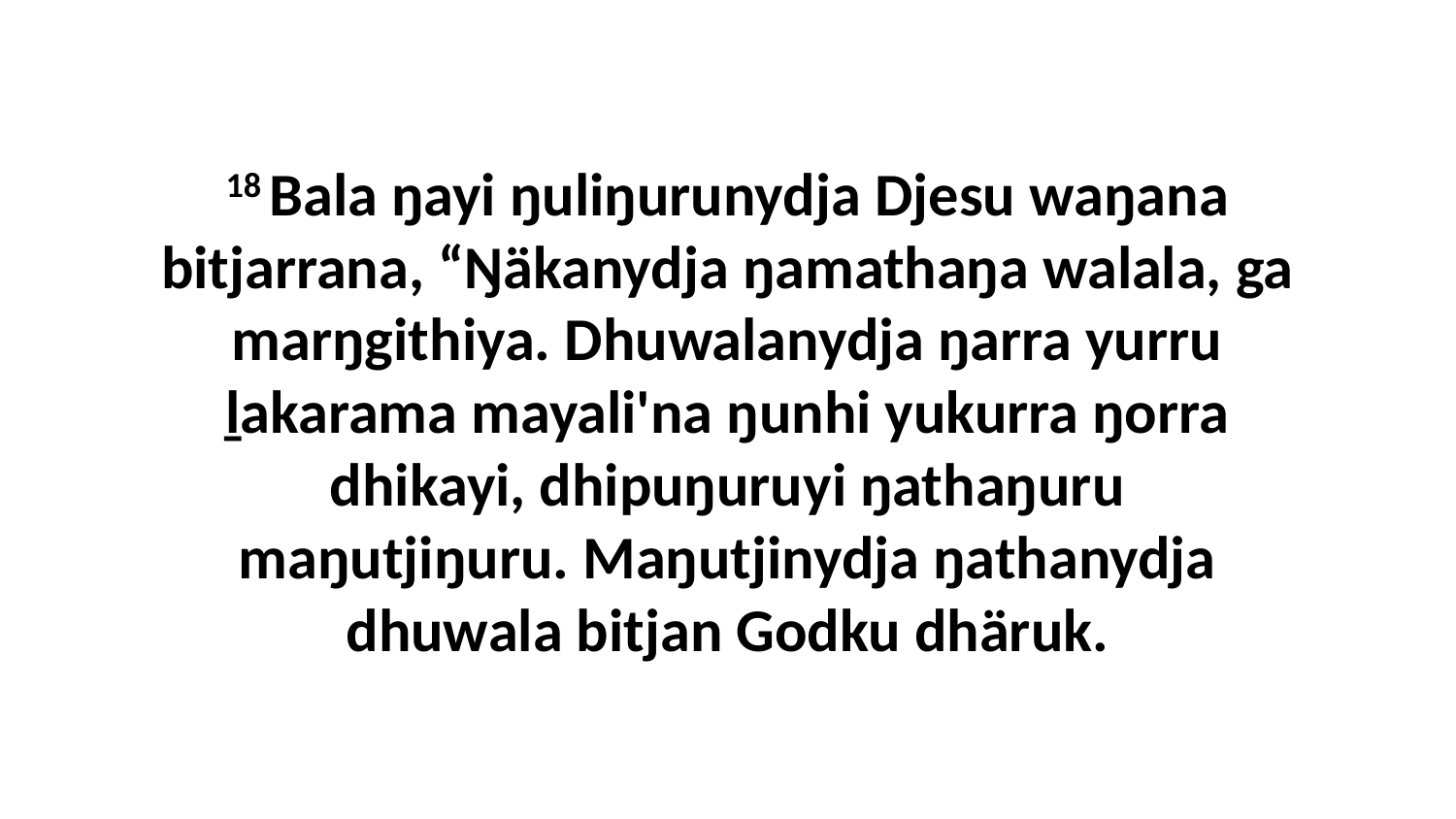

18 Bala ŋayi ŋuliŋurunydja Djesu waŋana bitjarrana, “Ŋäkanydja ŋamathaŋa walala, ga marŋgithiya. Dhuwalanydja ŋarra yurru ḻakarama mayali'na ŋunhi yukurra ŋorra dhikayi, dhipuŋuruyi ŋathaŋuru maŋutjiŋuru. Maŋutjinydja ŋathanydja dhuwala bitjan Godku dhäruk.